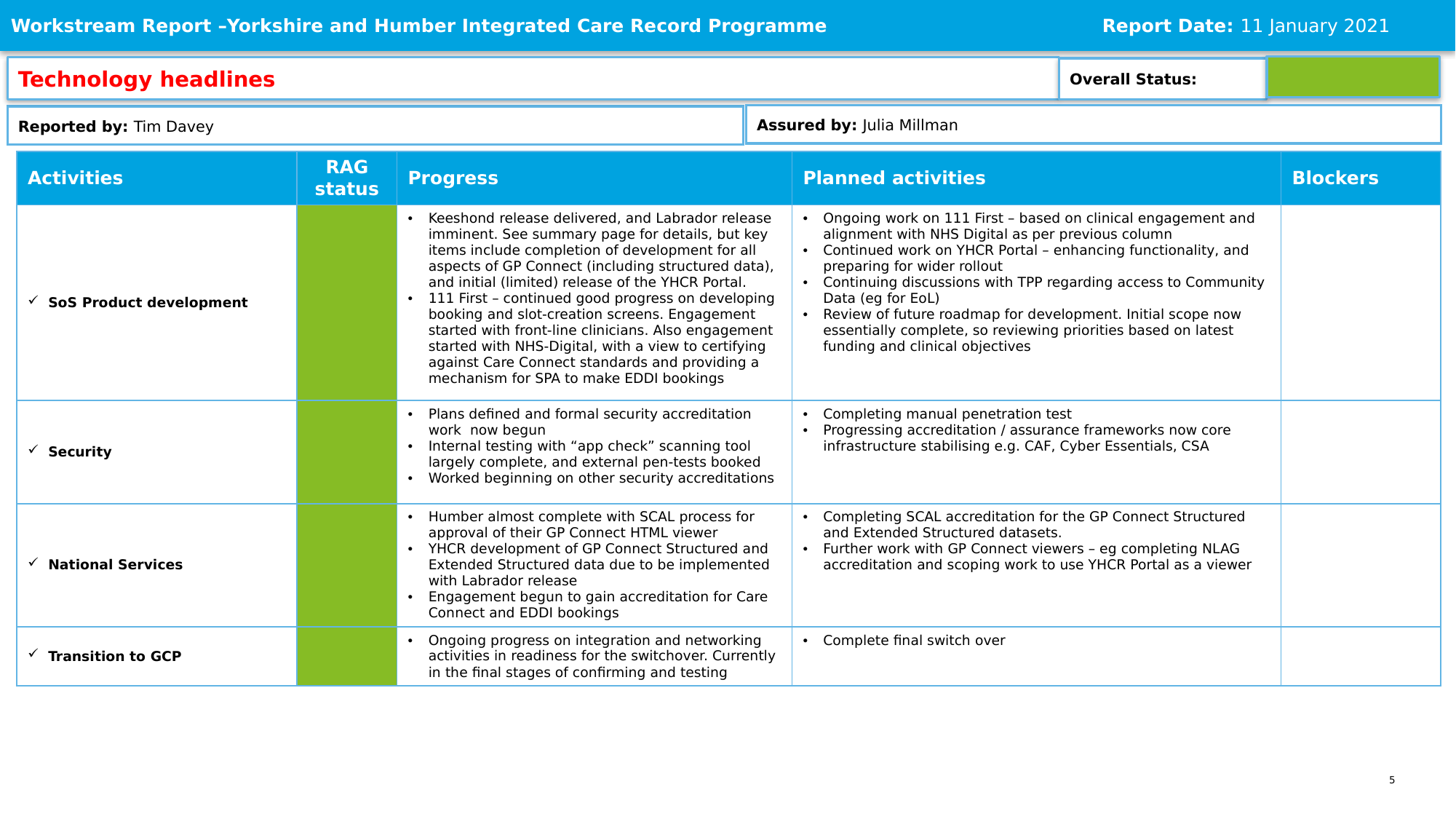

Workstream Report –Yorkshire and Humber Integrated Care Record Programme			Report Date: 11 January 2021

Technology headlines
Overall Status:
Assured by: Julia Millman
Reported by: Tim Davey
| Activities | RAG status | Progress | Planned activities | Blockers |
| --- | --- | --- | --- | --- |
| SoS Product development |  | Keeshond release delivered, and Labrador release imminent. See summary page for details, but key items include completion of development for all aspects of GP Connect (including structured data), and initial (limited) release of the YHCR Portal. 111 First – continued good progress on developing booking and slot-creation screens. Engagement started with front-line clinicians. Also engagement started with NHS-Digital, with a view to certifying against Care Connect standards and providing a mechanism for SPA to make EDDI bookings | Ongoing work on 111 First – based on clinical engagement and alignment with NHS Digital as per previous column Continued work on YHCR Portal – enhancing functionality, and preparing for wider rollout Continuing discussions with TPP regarding access to Community Data (eg for EoL) Review of future roadmap for development. Initial scope now essentially complete, so reviewing priorities based on latest funding and clinical objectives |  |
| Security |  | Plans defined and formal security accreditation work now begun Internal testing with “app check” scanning tool largely complete, and external pen-tests booked Worked beginning on other security accreditations | Completing manual penetration test Progressing accreditation / assurance frameworks now core infrastructure stabilising e.g. CAF, Cyber Essentials, CSA |  |
| National Services |  | Humber almost complete with SCAL process for approval of their GP Connect HTML viewer YHCR development of GP Connect Structured and Extended Structured data due to be implemented with Labrador release Engagement begun to gain accreditation for Care Connect and EDDI bookings | Completing SCAL accreditation for the GP Connect Structured and Extended Structured datasets. Further work with GP Connect viewers – eg completing NLAG accreditation and scoping work to use YHCR Portal as a viewer |  |
| Transition to GCP |  | Ongoing progress on integration and networking activities in readiness for the switchover. Currently in the final stages of confirming and testing | Complete final switch over |  |